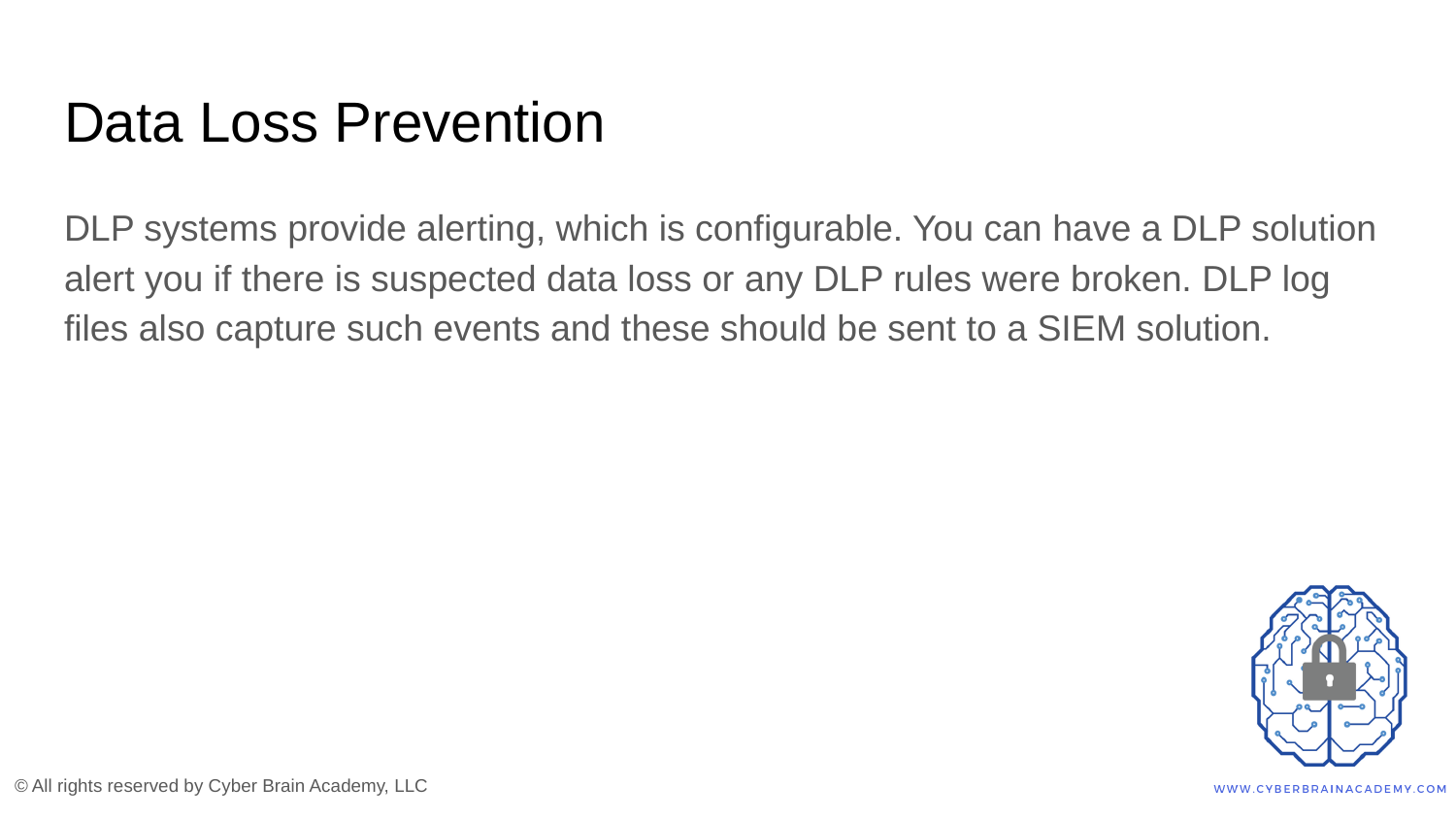

# Data Loss Prevention

DLP systems provide alerting, which is configurable. You can have a DLP solution alert you if there is suspected data loss or any DLP rules were broken. DLP log files also capture such events and these should be sent to a SIEM solution.